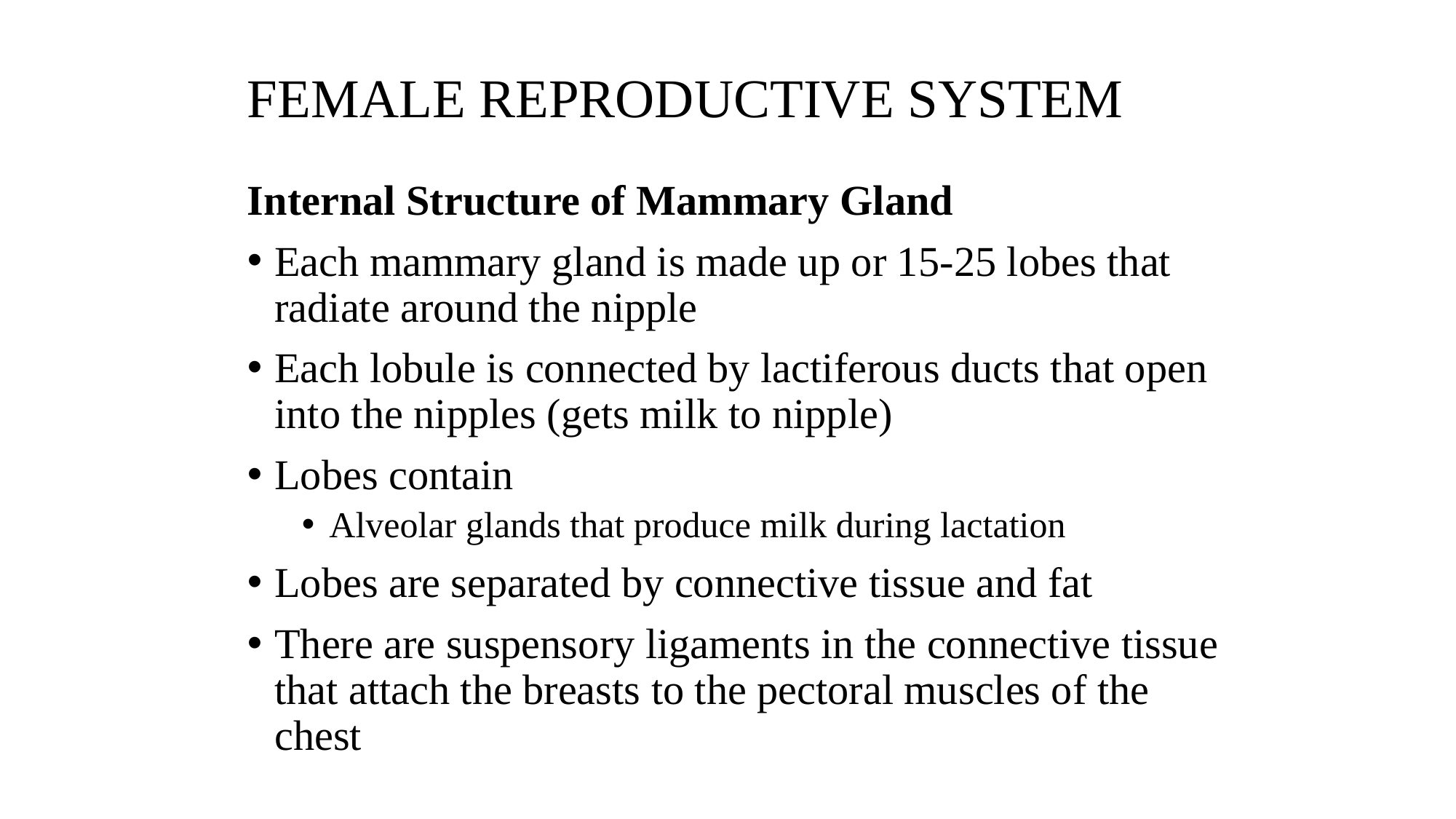

# FEMALE REPRODUCTIVE SYSTEM
Internal Structure of Mammary Gland
Each mammary gland is made up or 15-25 lobes that radiate around the nipple
Each lobule is connected by lactiferous ducts that open into the nipples (gets milk to nipple)
Lobes contain
Alveolar glands that produce milk during lactation
Lobes are separated by connective tissue and fat
There are suspensory ligaments in the connective tissue that attach the breasts to the pectoral muscles of the chest